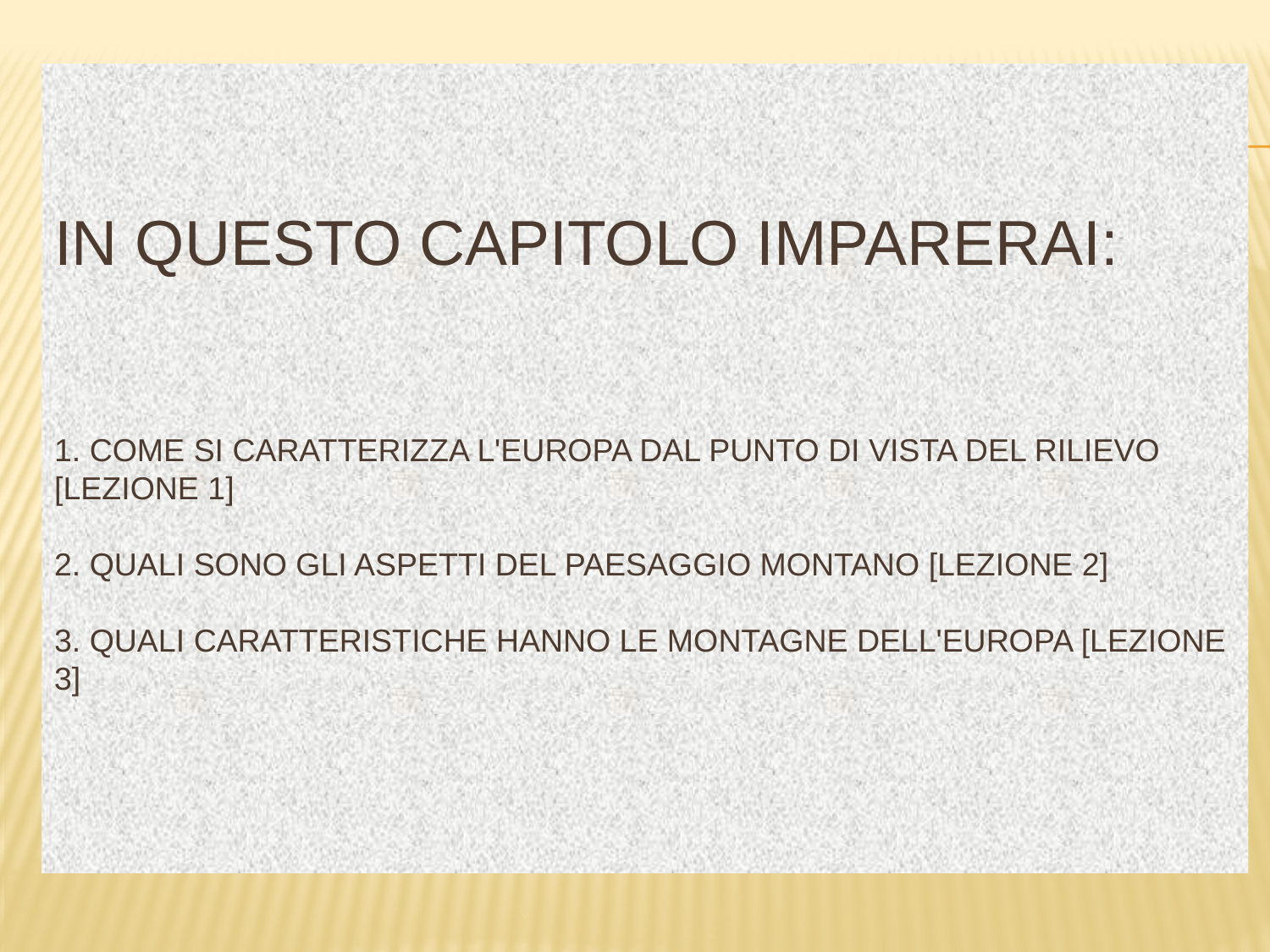

# In questo capitolo imparerai:   1. come si caratterizza l'Europa dal punto di vista del rilievo [LEZIONE 1] 2. quali sono gli aspetti del paesaggio montano [LEZIONE 2] 3. quali caratteristiche hanno le montagne dell'Europa [LEZIONE 3]